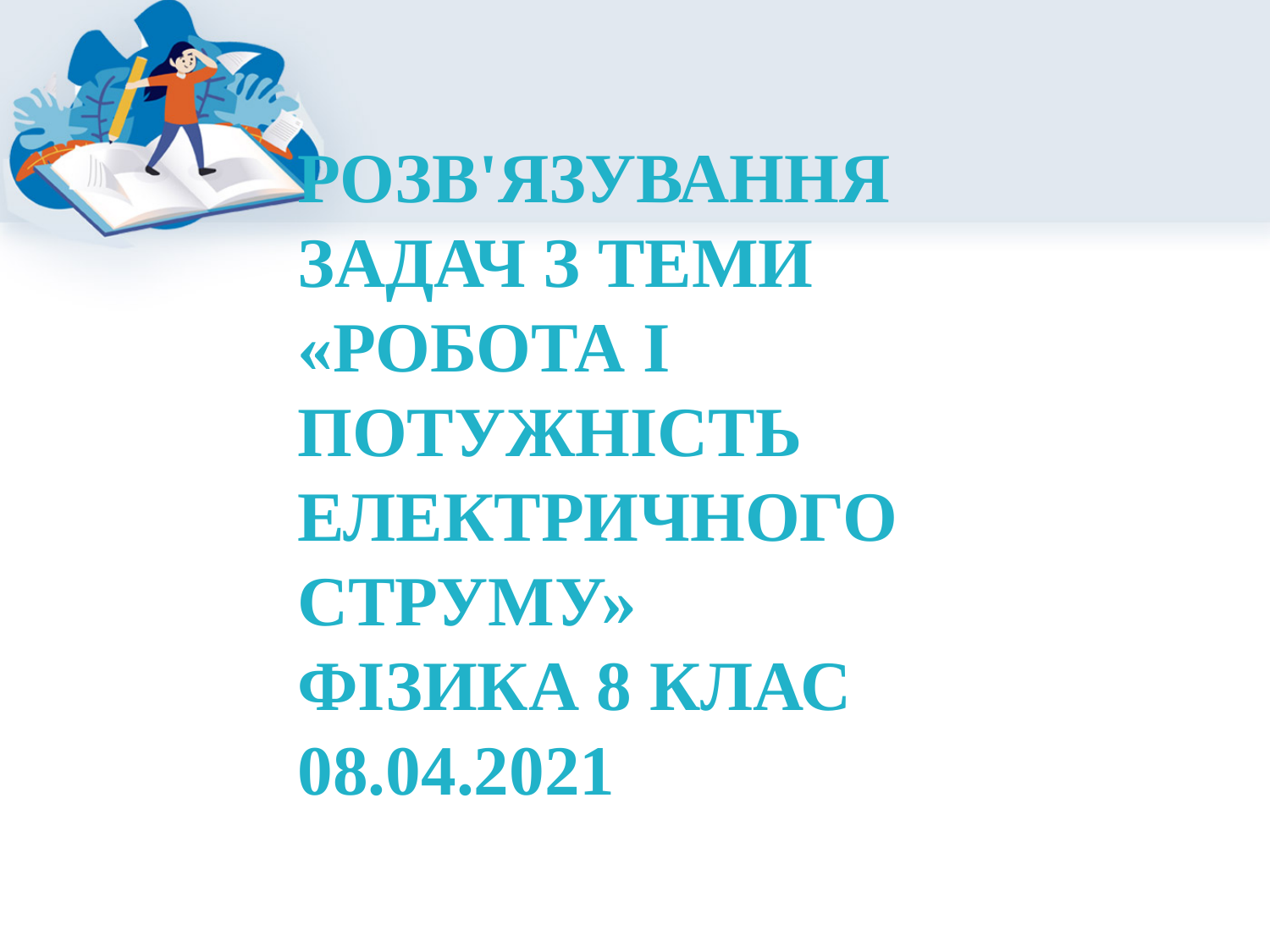

# Розв'язування задач з теми «Робота і потужність електричного струму» фізика 8 клас 08.04.2021